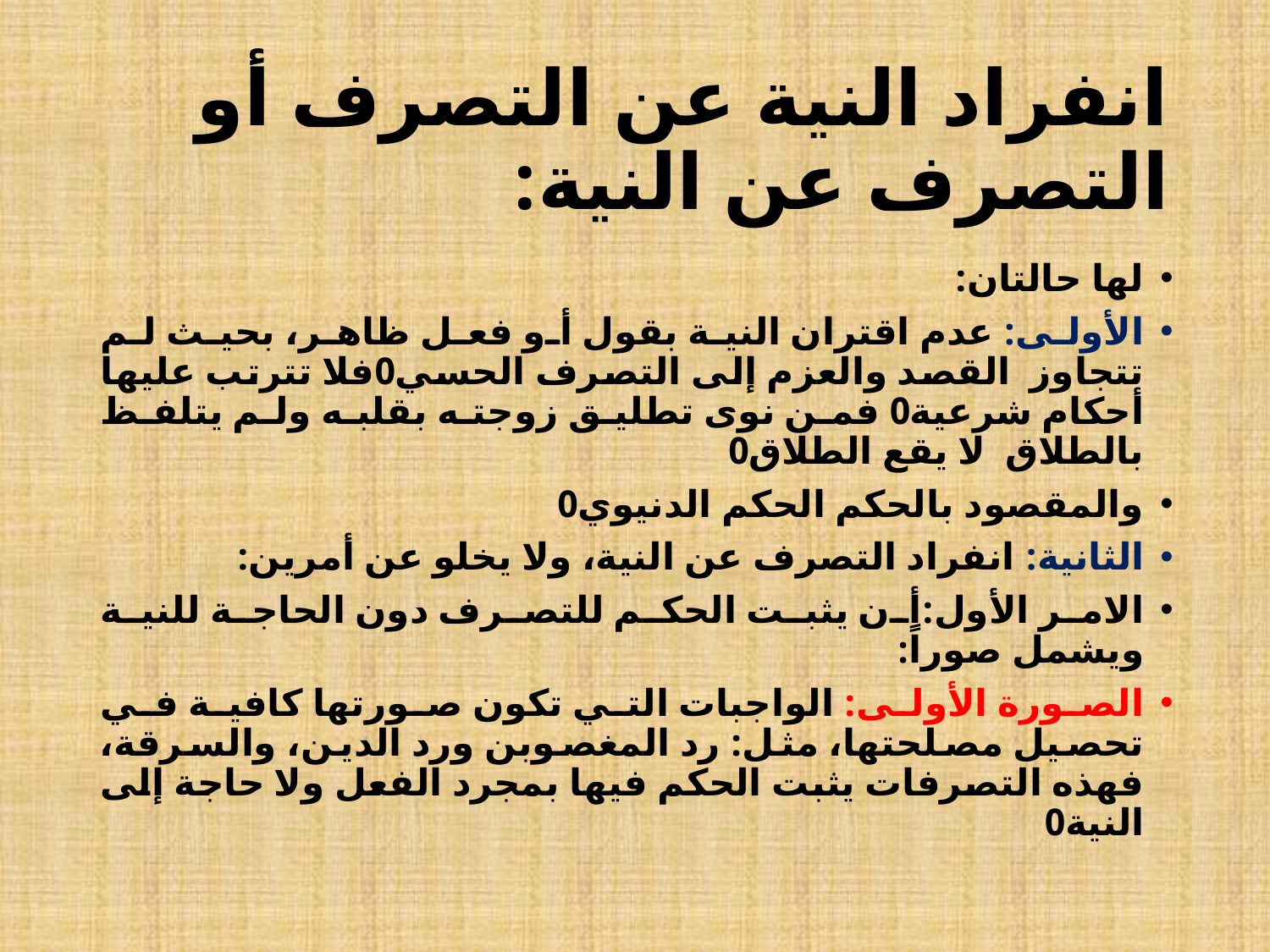

# انفراد النية عن التصرف أو التصرف عن النية:
لها حالتان:
الأولى: عدم اقتران النية بقول أو فعل ظاهر، بحيث لم تتجاوز  القصد والعزم إلى التصرف الحسي0فلا تترتب عليها أحكام شرعية0 فمن نوى تطليق زوجته بقلبه ولم يتلفظ بالطلاق  لا يقع الطلاق0
والمقصود بالحكم الحكم الدنيوي0
الثانية: انفراد التصرف عن النية، ولا يخلو عن أمرين:
الامر الأول:أن يثبت الحكم للتصرف دون الحاجة للنية ويشمل صوراً:
الصورة الأولى: الواجبات التي تكون صورتها كافية في تحصيل مصلحتها، مثل: رد المغصوبن ورد الدين، والسرقة، فهذه التصرفات يثبت الحكم فيها بمجرد الفعل ولا حاجة إلى النية0